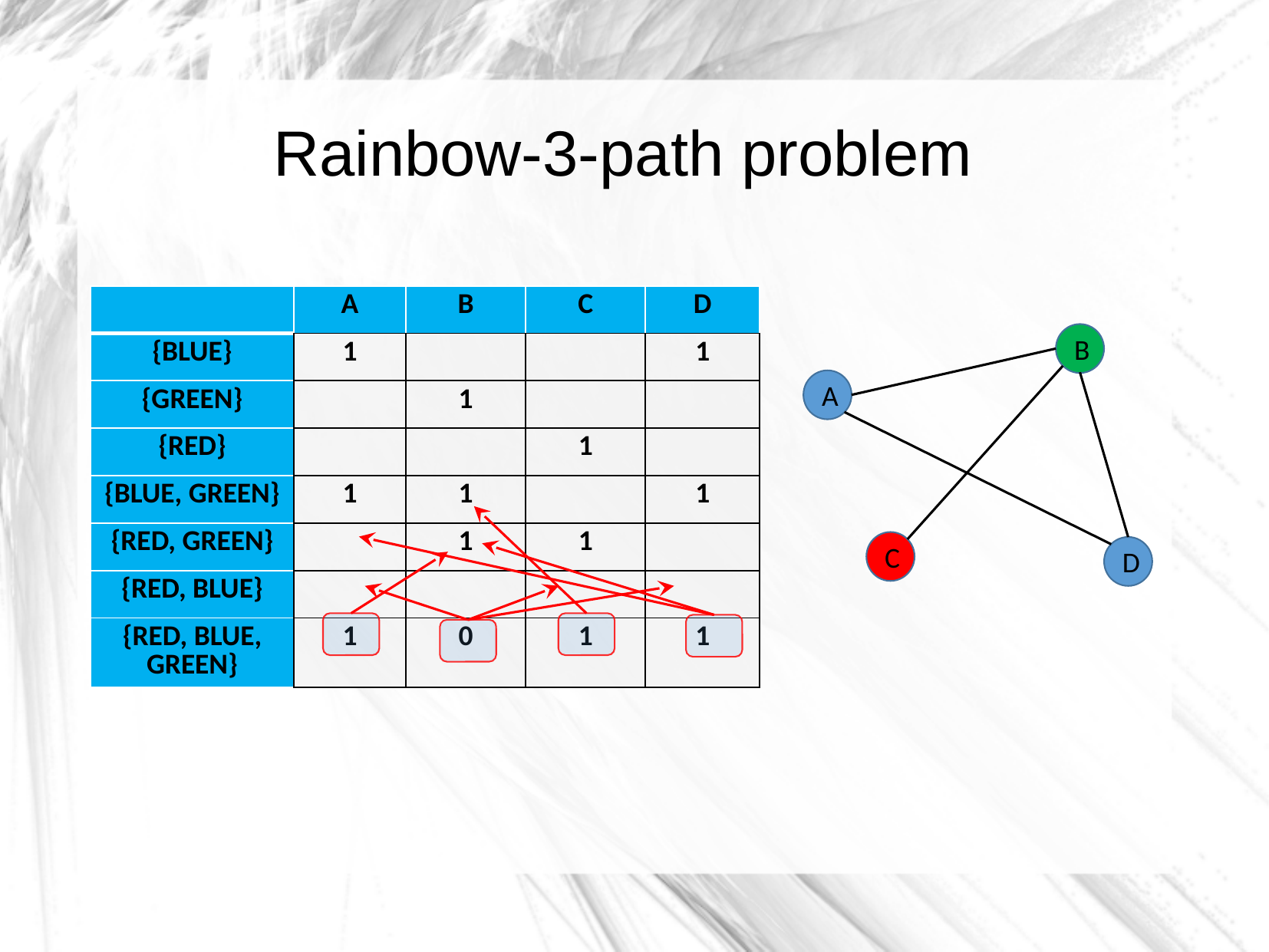

Rainbow-3-path problem

|  | A | B | C | D |
| --- | --- | --- | --- | --- |
| {BLUE} | 1 |  |  | 1 |
| {GREEN} |  | 1 |  |  |
| {RED} |  |  | 1 |  |
| {BLUE, GREEN} | 1 | 1 |  | 1 |
| {RED, GREEN} |  | 1 | 1 |  |
| {RED, BLUE} |  |  |  |  |
| {RED, BLUE, GREEN} | 1 | 0 | 1 | 1 |
B
A
C
D